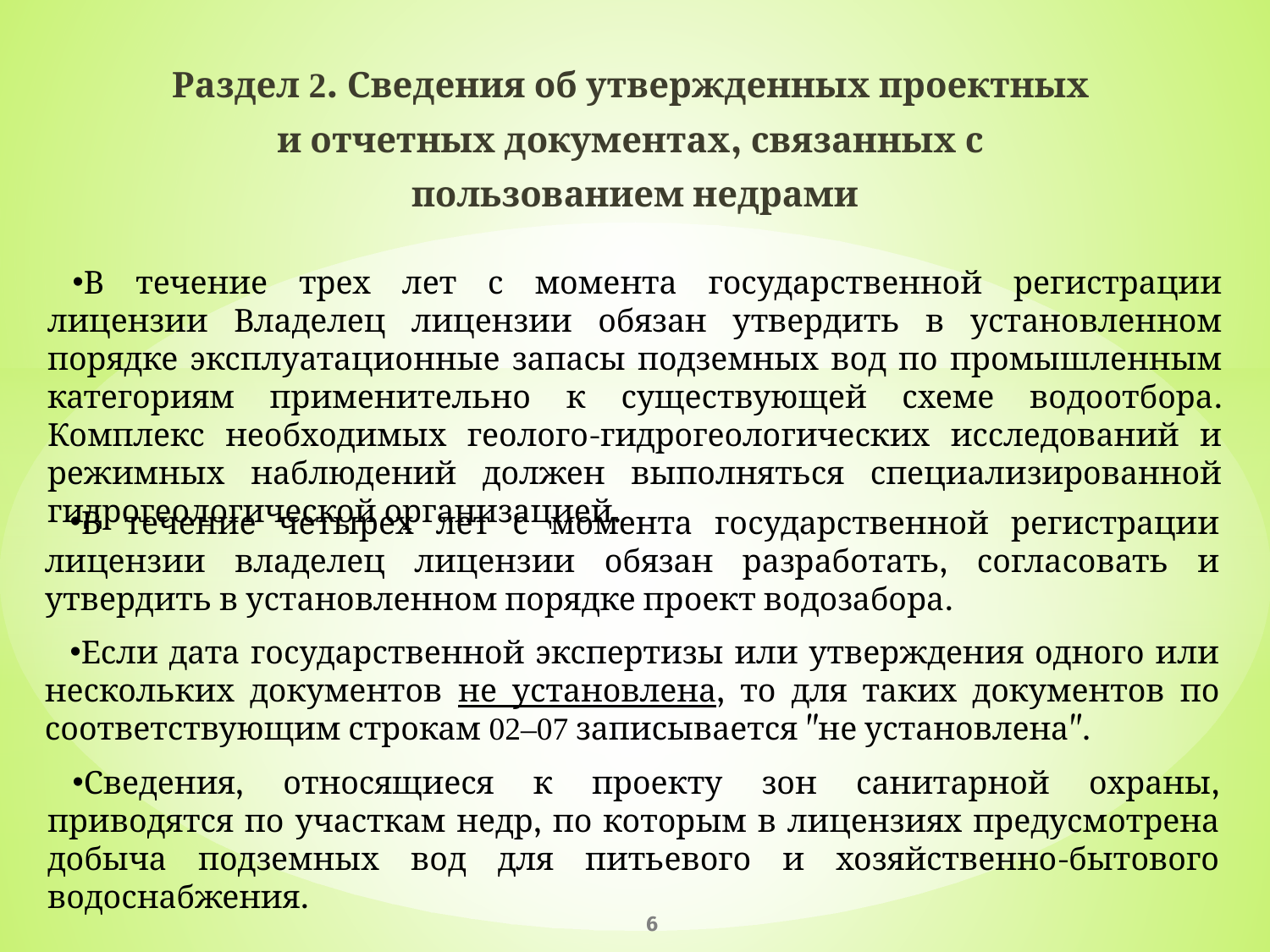

Раздел 2. Сведения об утвержденных проектных
и отчетных документах, связанных с
пользованием недрами

В течение трех лет с момента государственной регистрации лицензии Владелец лицензии обязан утвердить в установленном порядке эксплуатационные запасы подземных вод по промышленным категориям применительно к существующей схеме водоотбора. Комплекс необходимых геолого-гидрогеологических исследований и режимных наблюдений должен выполняться специализированной гидрогеологической организацией.

В течение четырех лет с момента государственной регистрации лицензии владелец лицензии обязан разработать, согласовать и утвердить в установленном порядке проект водозабора.

Если дата государственной экспертизы или утверждения одного или нескольких документов не установлена, то для таких документов по соответствующим строкам 02–07 записывается "не установлена".

Сведения, относящиеся к проекту зон санитарной охраны, приводятся по участкам недр, по которым в лицензиях предусмотрена добыча подземных вод для питьевого и хозяйственно-бытового водоснабжения.

6